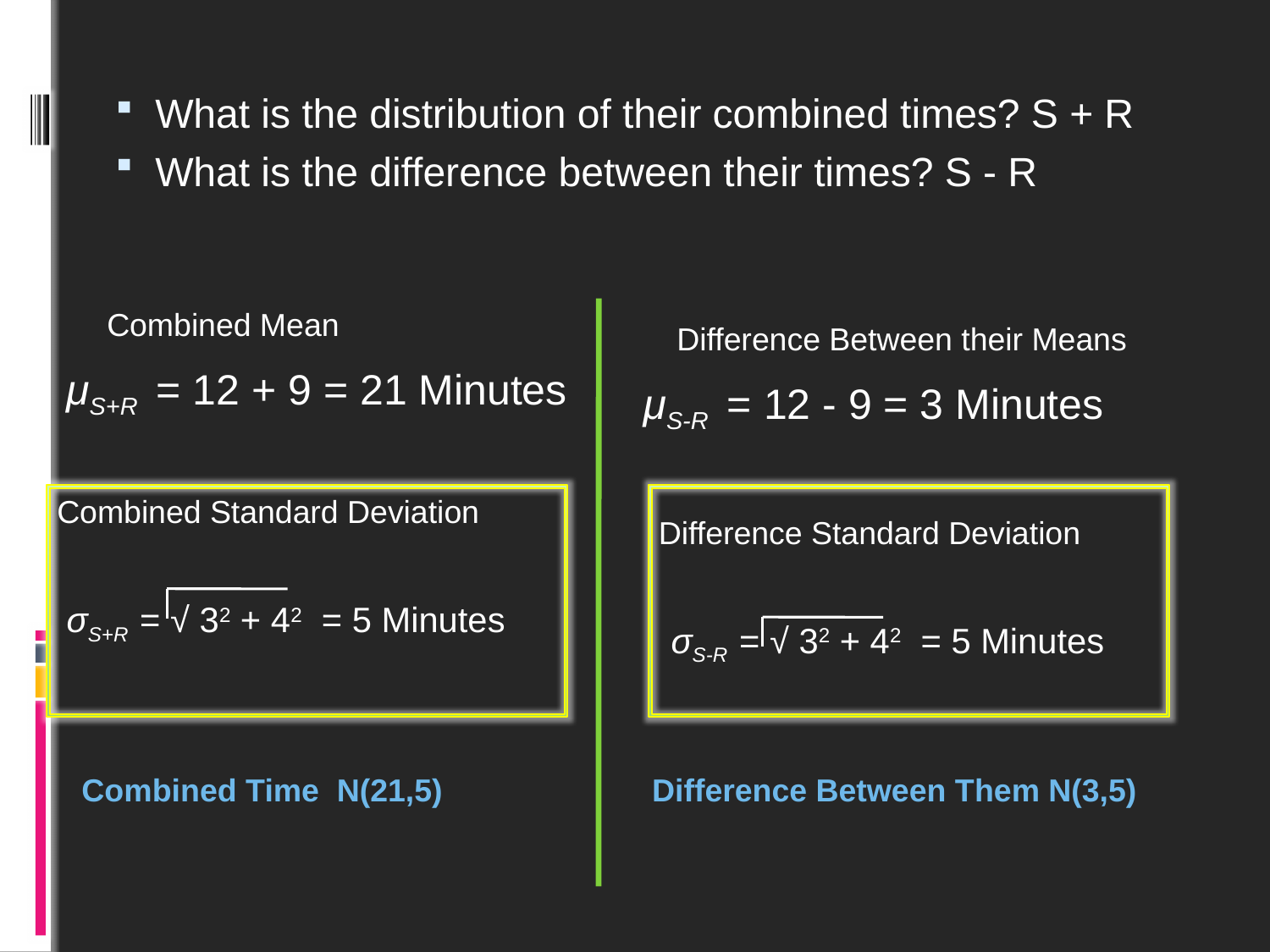

What is the distribution of their combined times? S + R
What is the difference between their times? S - R
Combined Mean
Difference Between their Means
μS+R  = 12 + 9 = 21 Minutes
μS-R  = 12 - 9 = 3 Minutes
Combined Standard Deviation

Difference Standard Deviation
σS+R  = √ 32 + 42  = 5 Minutes
σS-R  = √ 32 + 42  = 5 Minutes
Combined Time  N(21,5)
Difference Between Them N(3,5)